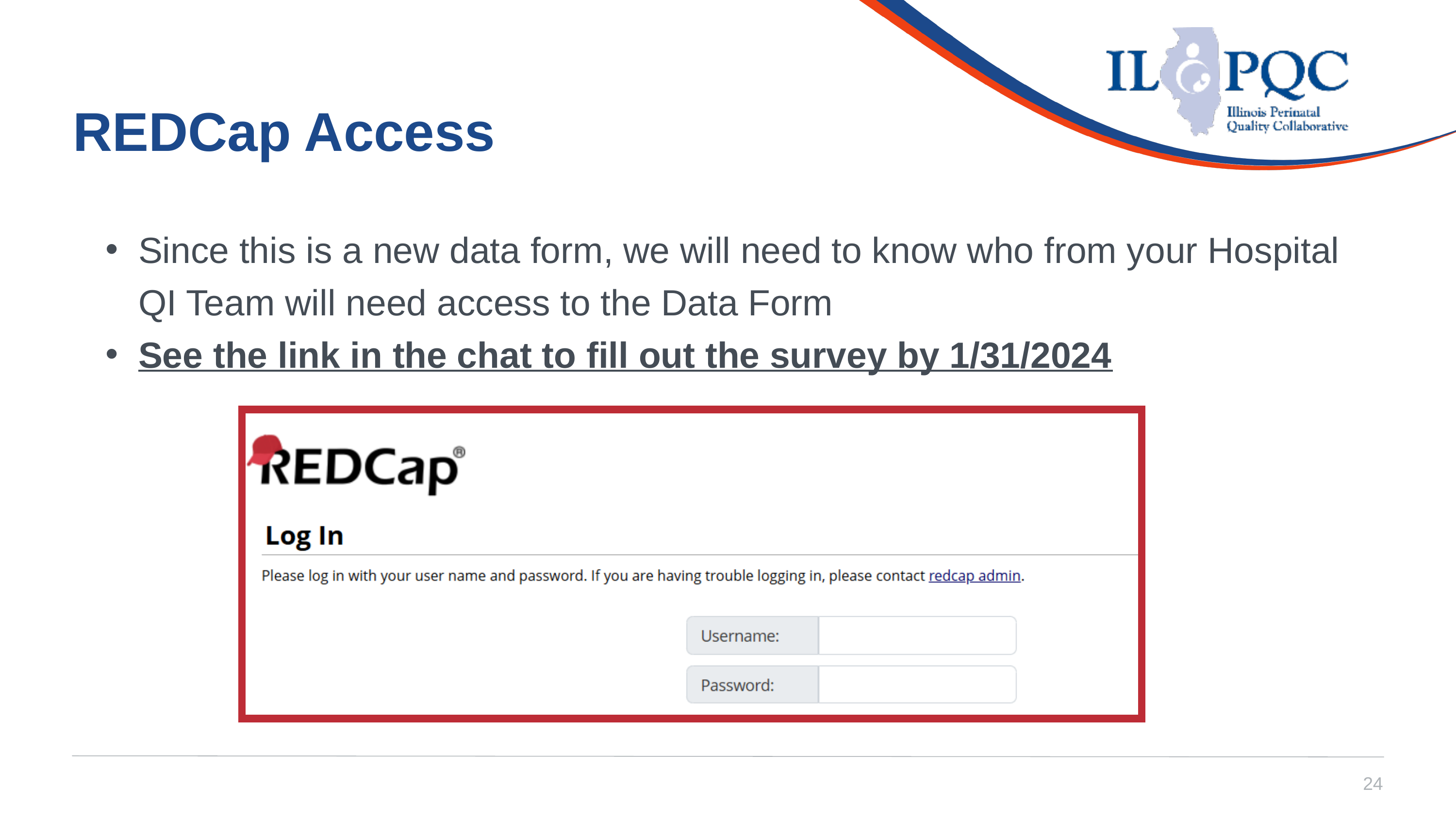

REDCap Access

Since this is a new data form, we will need to know who from your Hospital QI Team will need access to the Data Form
See the link in the chat to fill out the survey by 1/31/2024

24